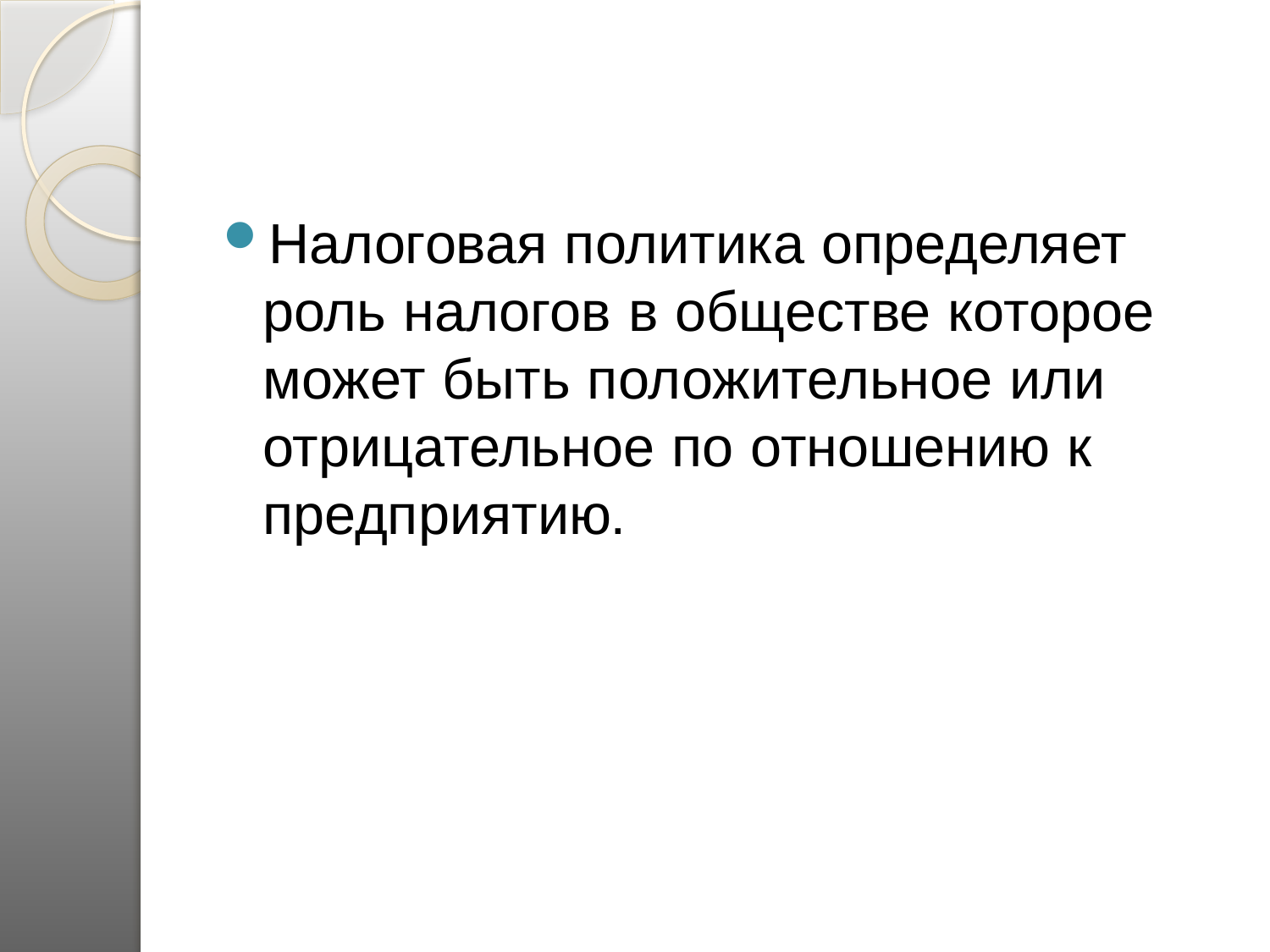

Налоговая политика определяет роль налогов в обществе которое может быть положительное или отрицательное по отношению к предприятию.